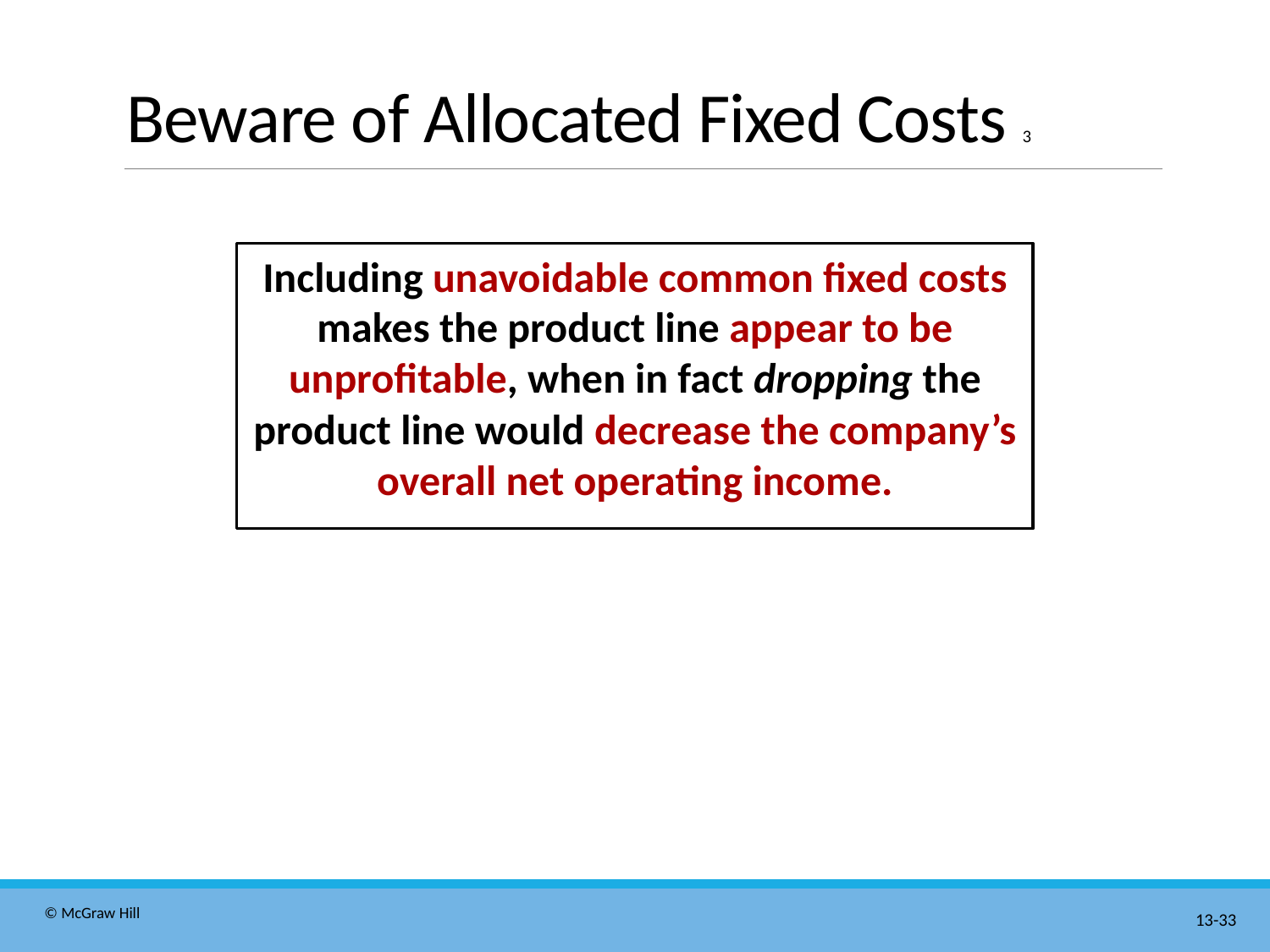

# Beware of Allocated Fixed Costs 3
Including unavoidable common fixed costs makes the product line appear to be unprofitable, when in fact dropping the product line would decrease the company’s overall net operating income.